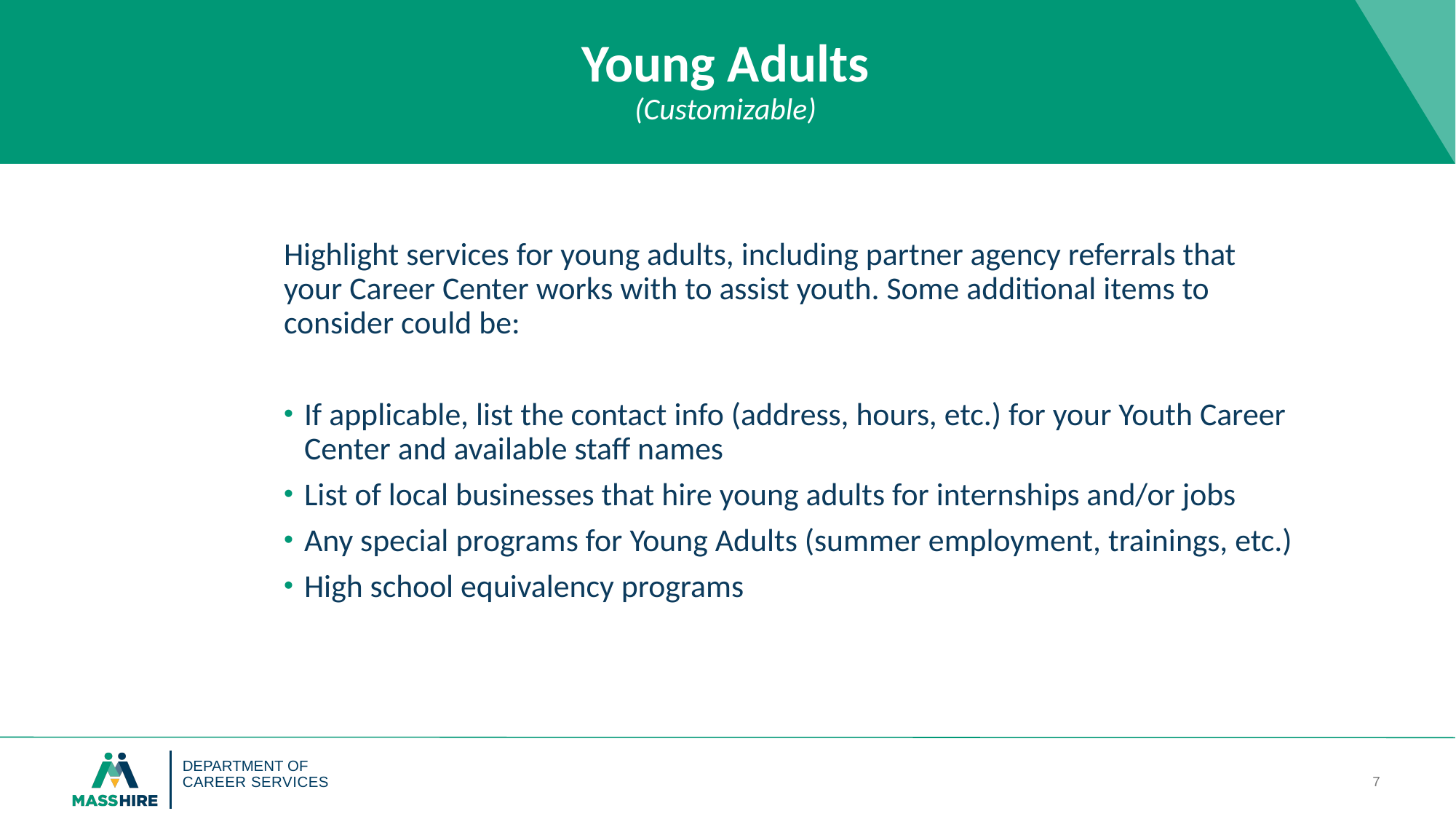

# Young Adults (Customizable)
Highlight services for young adults, including partner agency referrals that your Career Center works with to assist youth. Some additional items to consider could be:

If applicable, list the contact info (address, hours, etc.) for your Youth Career Center and available staff names
List of local businesses that hire young adults for internships and/or jobs
Any special programs for Young Adults (summer employment, trainings, etc.)
High school equivalency programs
7